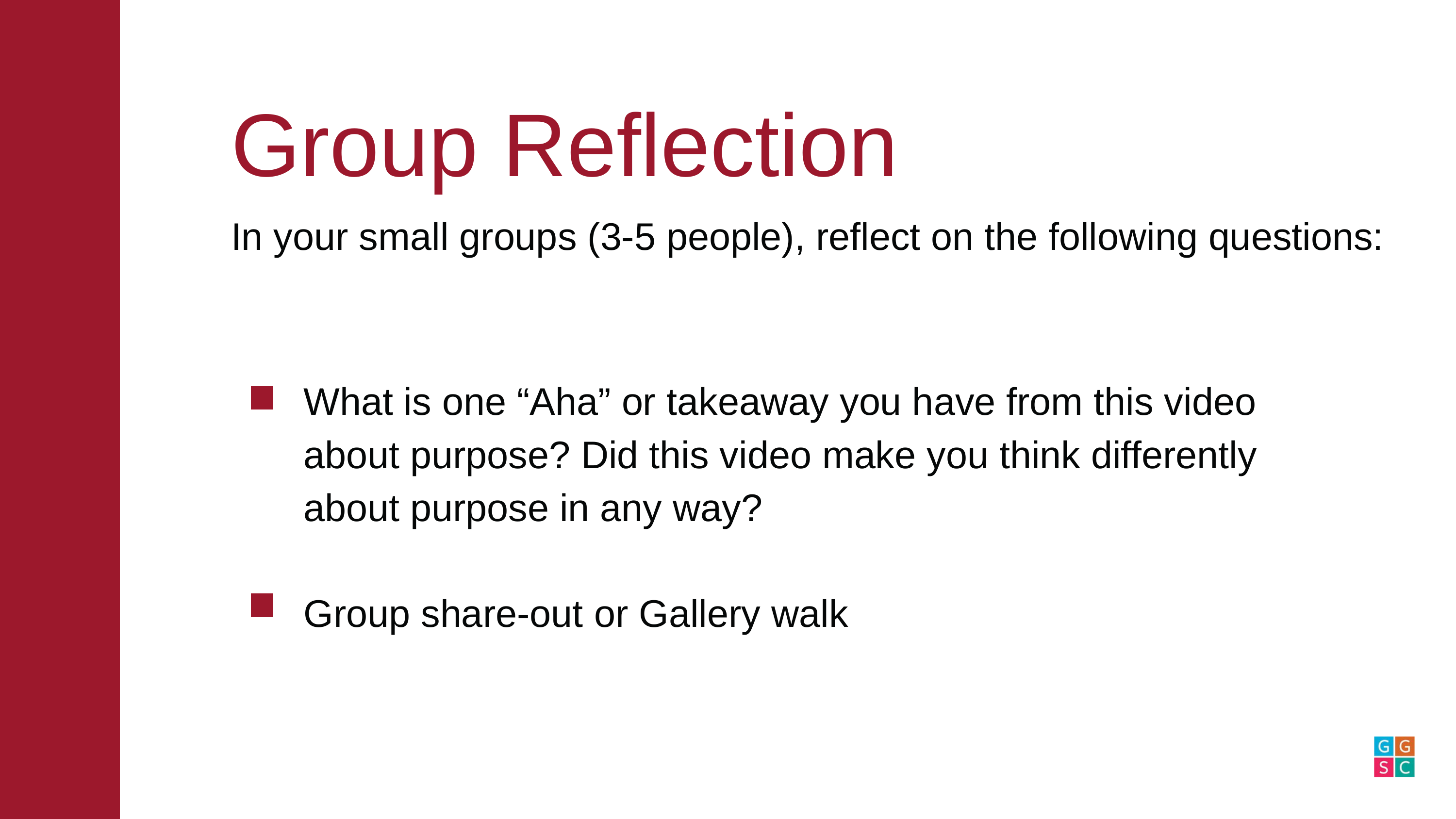

Group Reflection

In your small groups (3-5 people), reflect on the following questions:
What is one “Aha” or takeaway you have from this video about purpose? Did this video make you think differently about purpose in any way?

Group share-out or Gallery walk